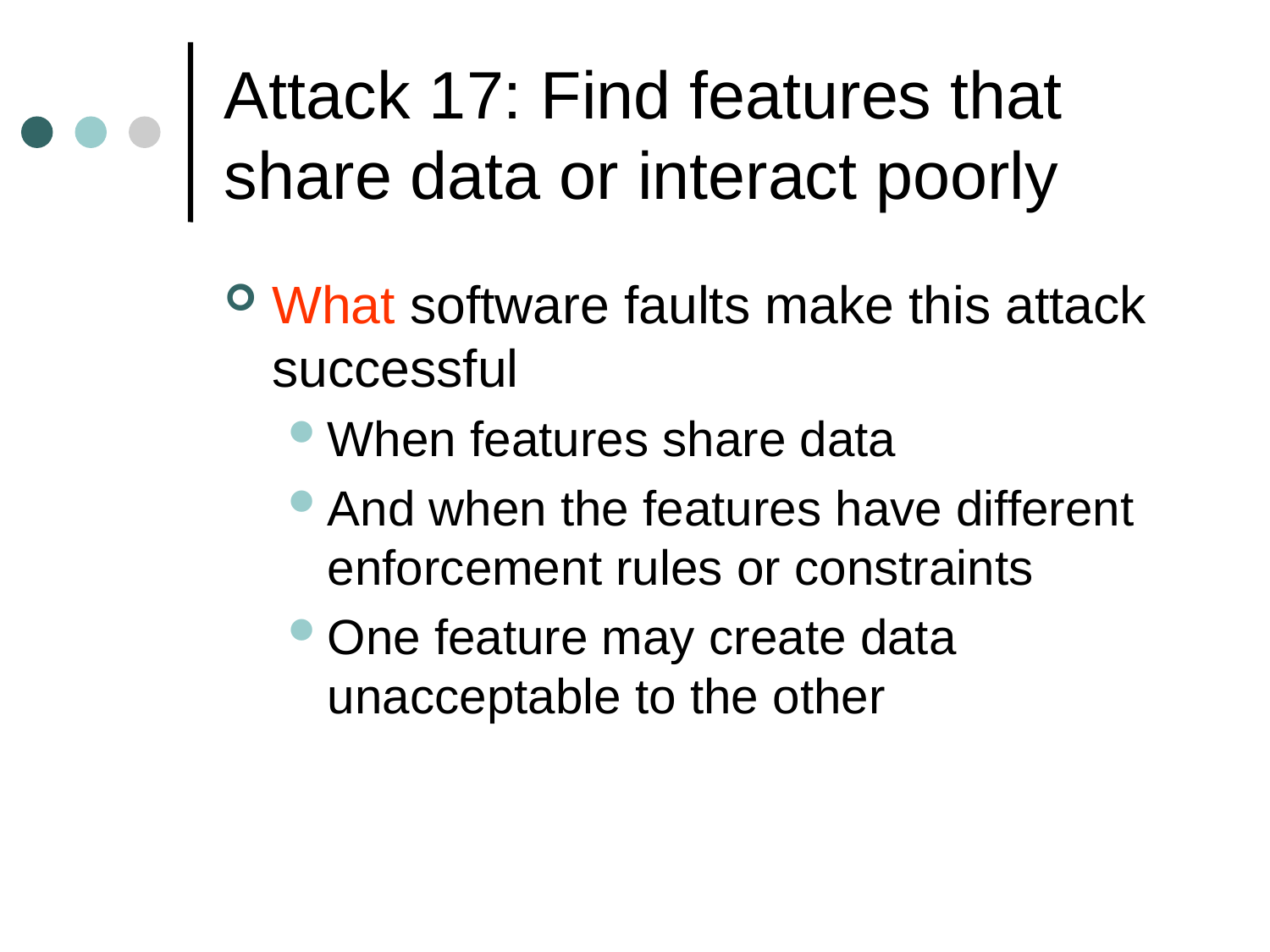

# Attack 17: Find features that share data or interact poorly
What software faults make this attack successful
When features share data
And when the features have different enforcement rules or constraints
One feature may create data unacceptable to the other